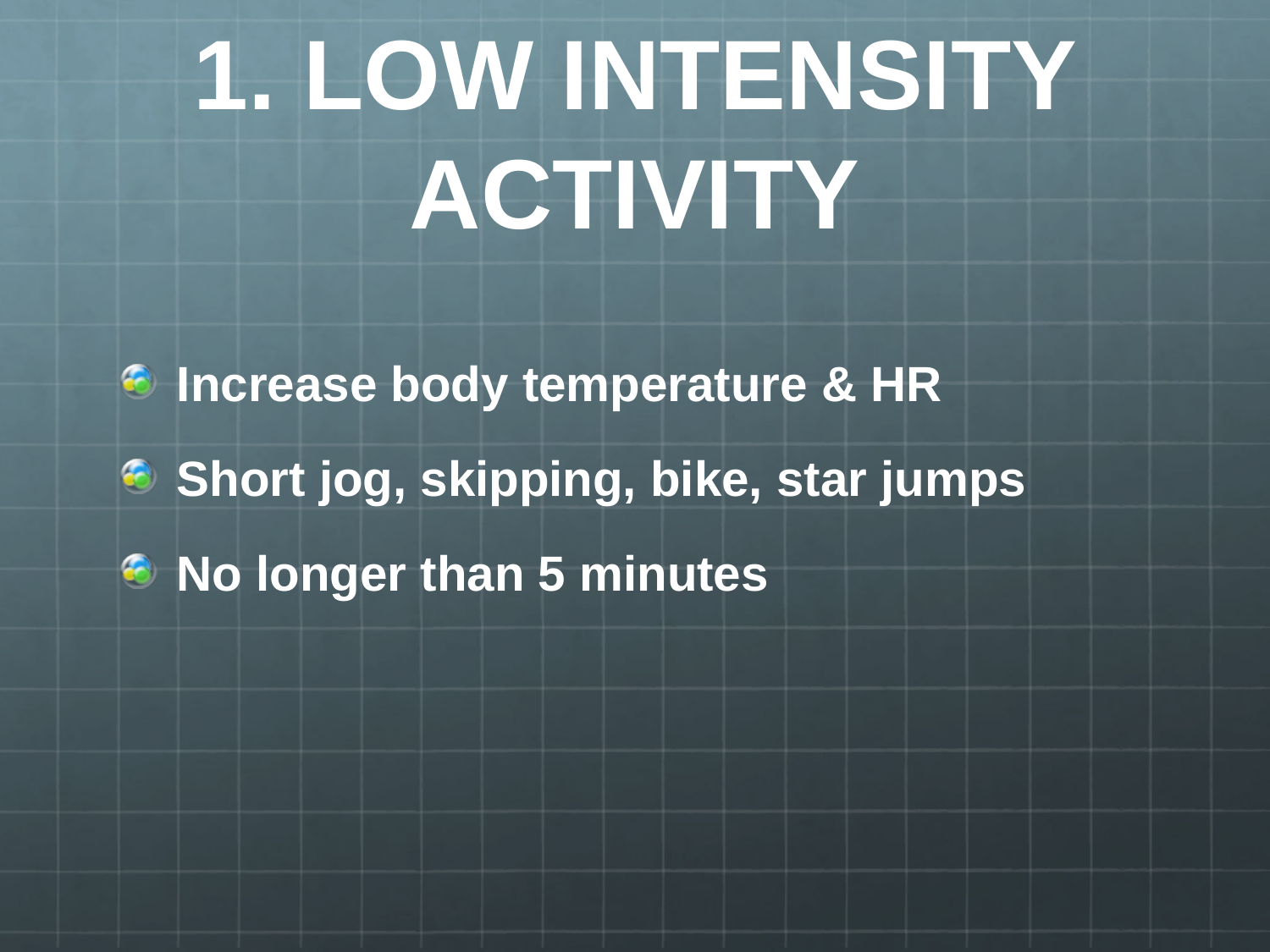

# 1. LOW INTENSITY ACTIVITY
Increase body temperature & HR
Short jog, skipping, bike, star jumps
No longer than 5 minutes